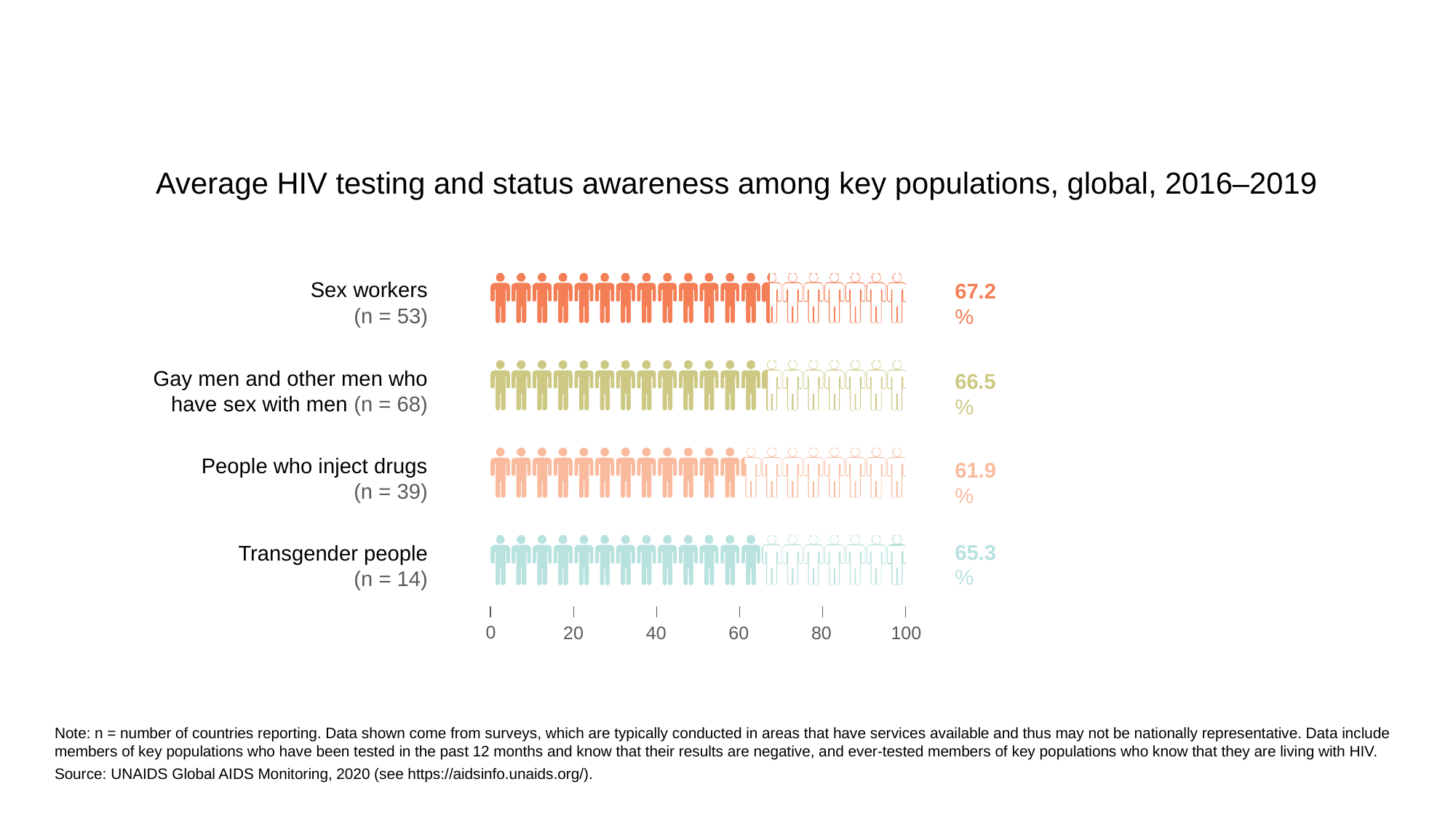

Average HIV testing and status awareness among key populations, global, 2016–2019

67.2%
Sex workers
(n = 53)

Gay men and other men who
have sex with men (n = 68)
66.5%

People who inject drugs
(n = 39)
61.9%

65.3%
Transgender people
(n = 14)
0
20
40
60
80
100
Note: n = number of countries reporting. Data shown come from surveys, which are typically conducted in areas that have services available and thus may not be nationally representative. Data include members of key populations who have been tested in the past 12 months and know that their results are negative, and ever-tested members of key populations who know that they are living with HIV.
Source: UNAIDS Global AIDS Monitoring, 2020 (see https://aidsinfo.unaids.org/).